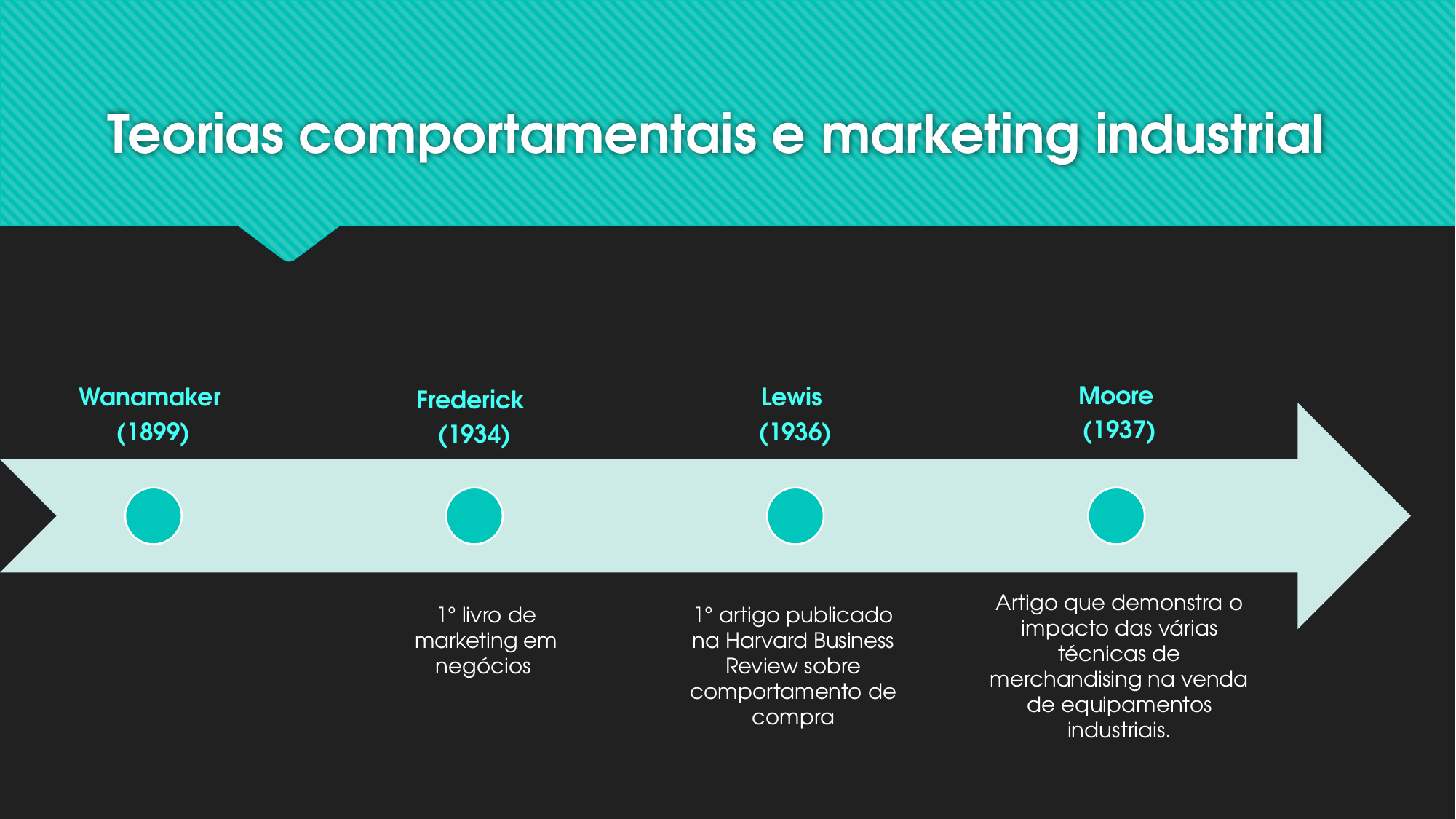

# Teorias comportamentais e marketing industrial
Wanamaker
(1899)
Frederick
(1934)
Lewis
(1936)
Moore
(1937)
Artigo que demonstra o impacto das várias técnicas de merchandising na venda de equipamentos industriais.
1° livro de marketing em negócios
1° artigo publicado na Harvard Business Review sobre comportamento de compra